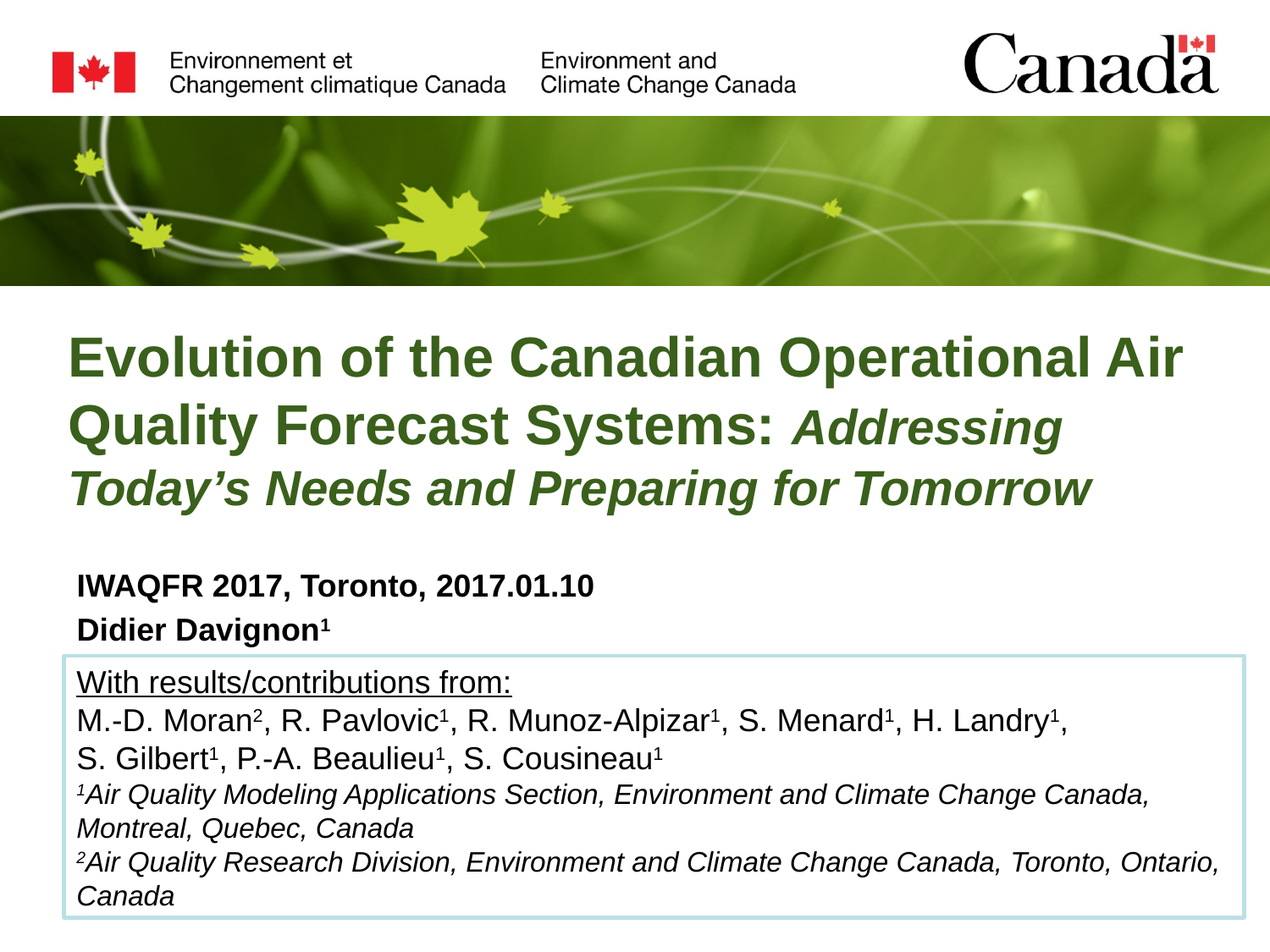

Evolution of the Canadian Operational Air Quality Forecast Systems: Addressing Today’s Needs and Preparing for Tomorrow
IWAQFR 2017, Toronto, 2017.01.10
Didier Davignon1
With results/contributions from:
M.-D. Moran2, R. Pavlovic1, R. Munoz-Alpizar1, S. Menard1, H. Landry1,
S. Gilbert1, P.-A. Beaulieu1, S. Cousineau1
1Air Quality Modeling Applications Section, Environment and Climate Change Canada,
Montreal, Quebec, Canada
2Air Quality Research Division, Environment and Climate Change Canada, Toronto, Ontario, Canada